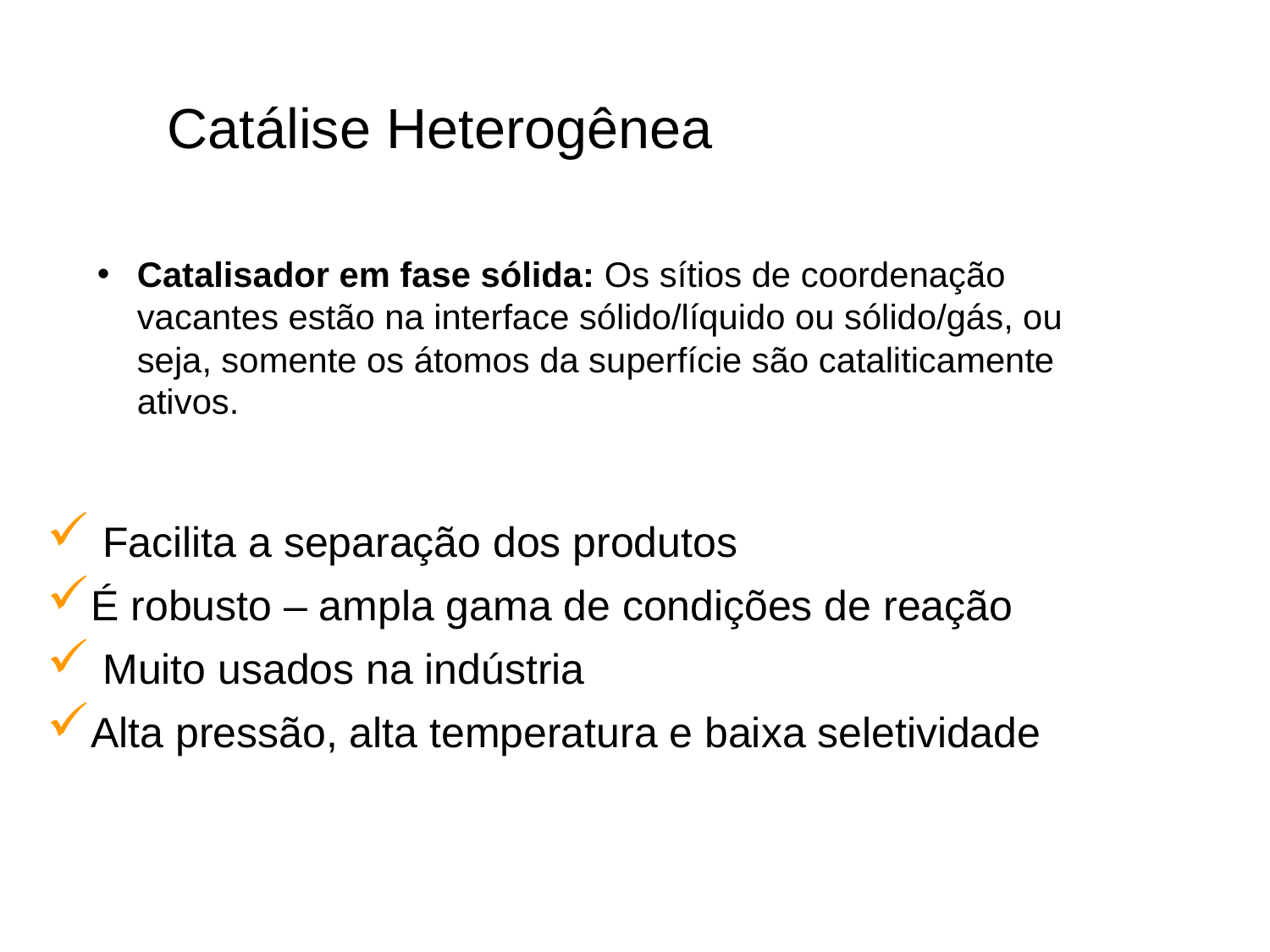

Catálise Heterogênea
Catalisador em fase sólida: Os sítios de coordenação vacantes estão na interface sólido/líquido ou sólido/gás, ou seja, somente os átomos da superfície são cataliticamente ativos.
 Facilita a separação dos produtos
É robusto – ampla gama de condições de reação
 Muito usados na indústria
Alta pressão, alta temperatura e baixa seletividade